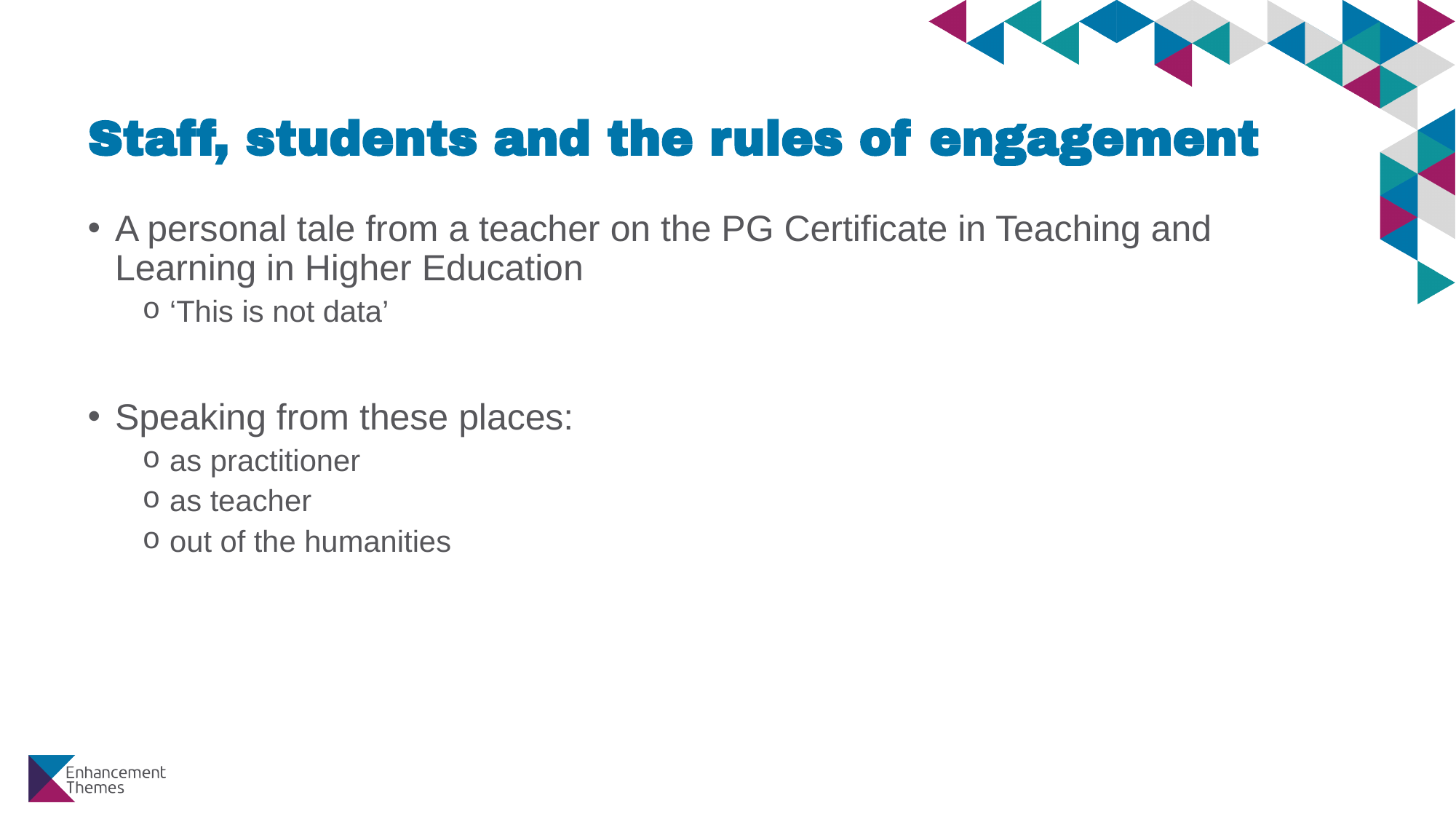

# Staff, students and the rules of engagement
A personal tale from a teacher on the PG Certificate in Teaching and Learning in Higher Education
‘This is not data’

Speaking from these places:
as practitioner
as teacher
out of the humanities